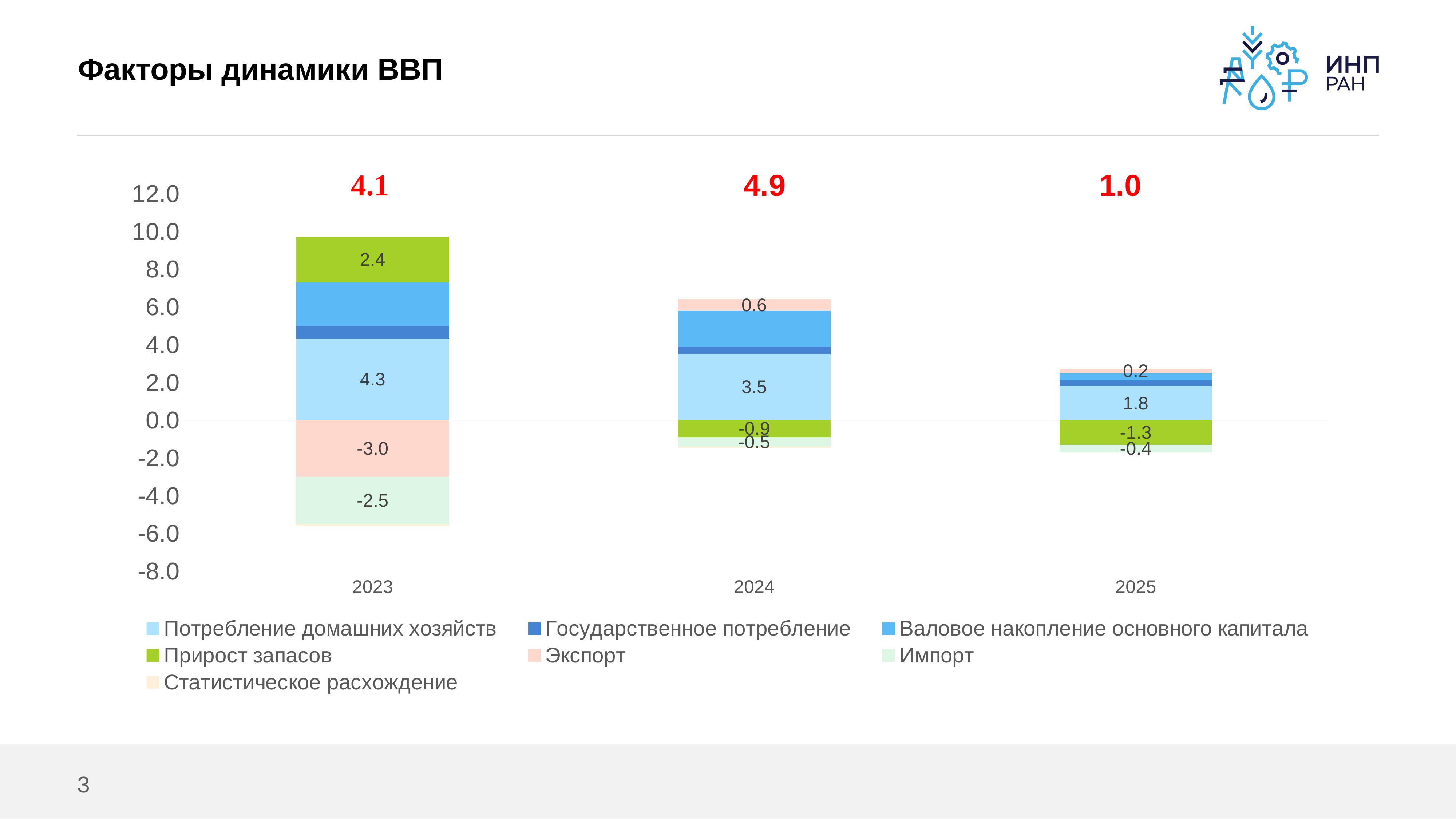

# Факторы динамики ВВП

### Chart

| Category | Потребление домашних хозяйств | Государственное потребление | Валовое накопление основного капитала | Прирост запасов | Экспорт | Импорт | Статистическое расхождение |
|---|---|---|---|---|---|---|---|
| 2023 | 4.3 | 0.7 | 2.3 | 2.4 | -3.0 | -2.5 | -0.1 |
| 2024 | 3.5 | 0.4 | 1.9 | -0.9 | 0.6 | -0.5 | -0.1 |
| 2025 | 1.8 | 0.3 | 0.4 | -1.3 | 0.2 | -0.4 | 0.0 |
3